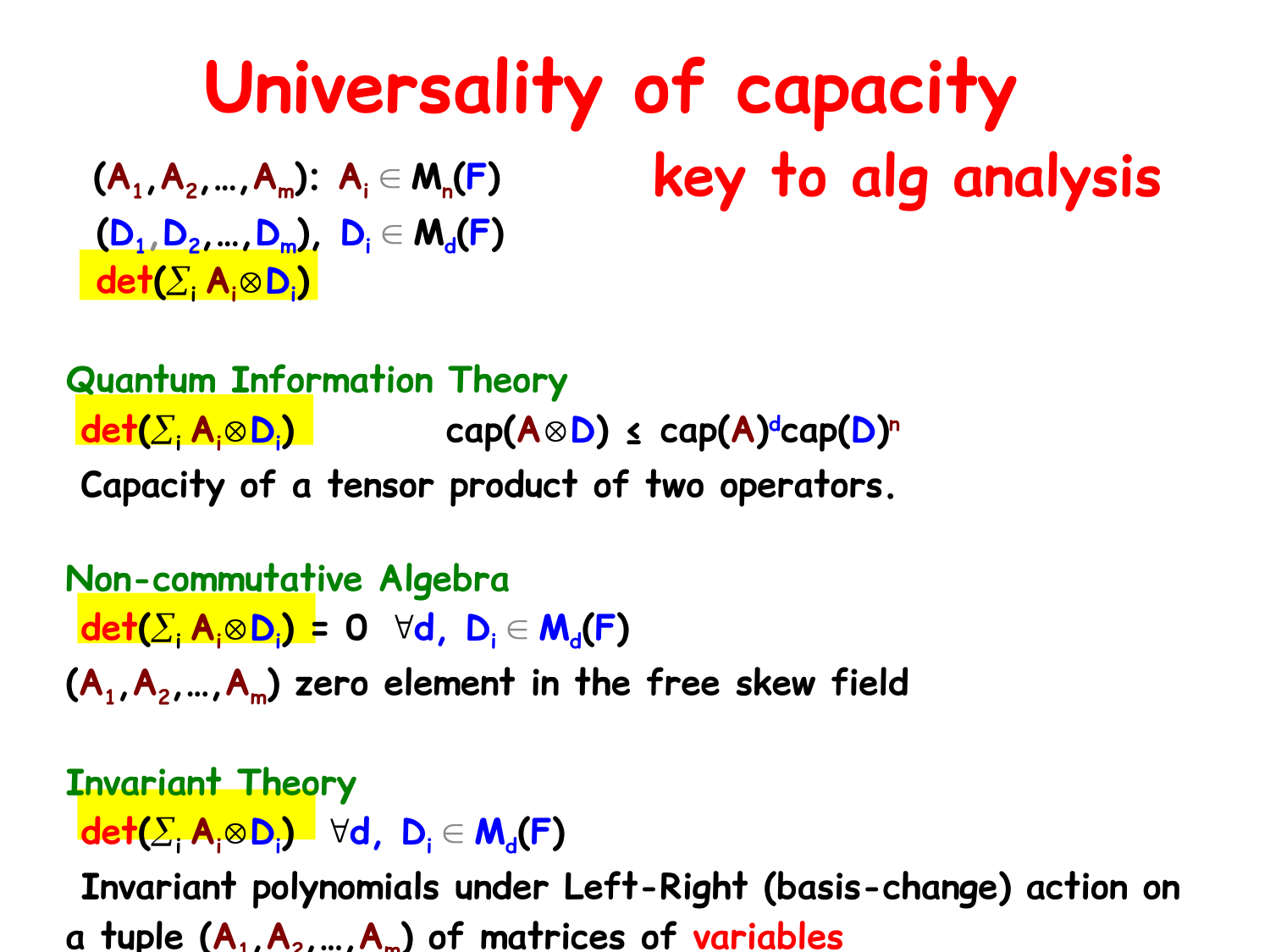

# Universality of capacity key to alg analysis
  (A1,A2,…,Am): Ai ∈ Mn(F)
  (D1,D2,…,Dm), Di ∈ Md(F)
  det(∑i Ai⊗Di)

Quantum Information Theory
 det(∑i Ai⊗Di)          cap(A⊗D) ≤ cap(A)dcap(D)n
 Capacity of a tensor product of two operators.

Non-commutative Algebra
 det(∑i Ai⊗Di) = 0  ∀d, Di ∈ Md(F)
(A1,A2,…,Am) zero element in the free skew field

Invariant Theory
 det(∑i Ai⊗Di)  ∀d, Di ∈ Md(F)
 Invariant polynomials under Left-Right (basis-change) action on
a tuple (A1,A2,…,Am) of matrices of variables